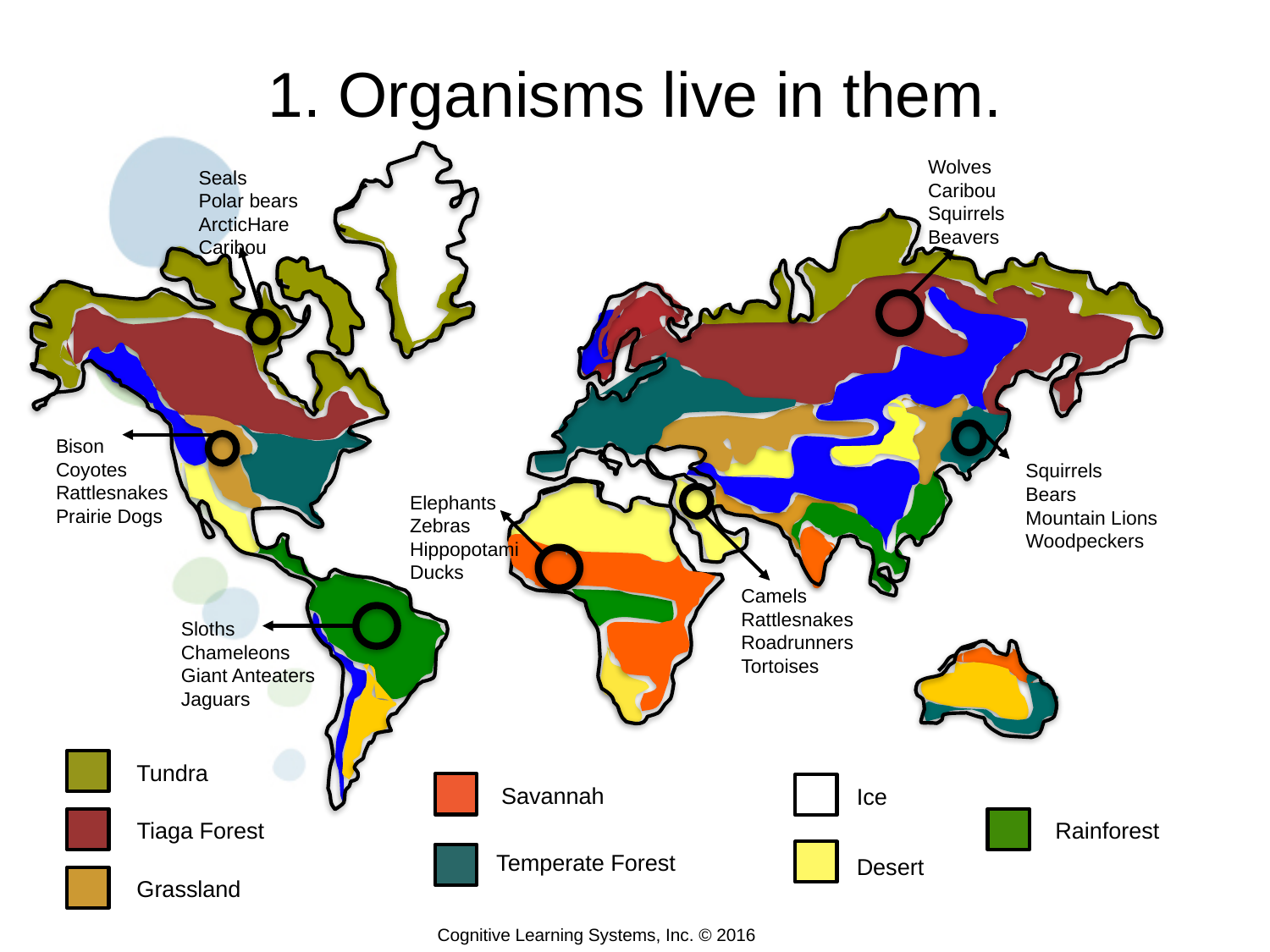

# 1. Organisms live in them.

Wolves
Caribou
Squirrels
Beavers

Seals
Polar bears
ArcticHare
Caribou

Bison
Coyotes
Rattlesnakes
Prairie Dogs

Squirrels
Bears
Mountain Lions
Woodpeckers
Elephants
Zebras
Hippopotami
Ducks

Camels
Rattlesnakes
Roadrunners
Tortoises
Sloths
Chameleons
Giant Anteaters
Jaguars

Tundra

Tiaga Forest

Grassland

Savannah
Temperate Forest

Ice

Desert

Rainforest
Cognitive Learning Systems, Inc. © 2016